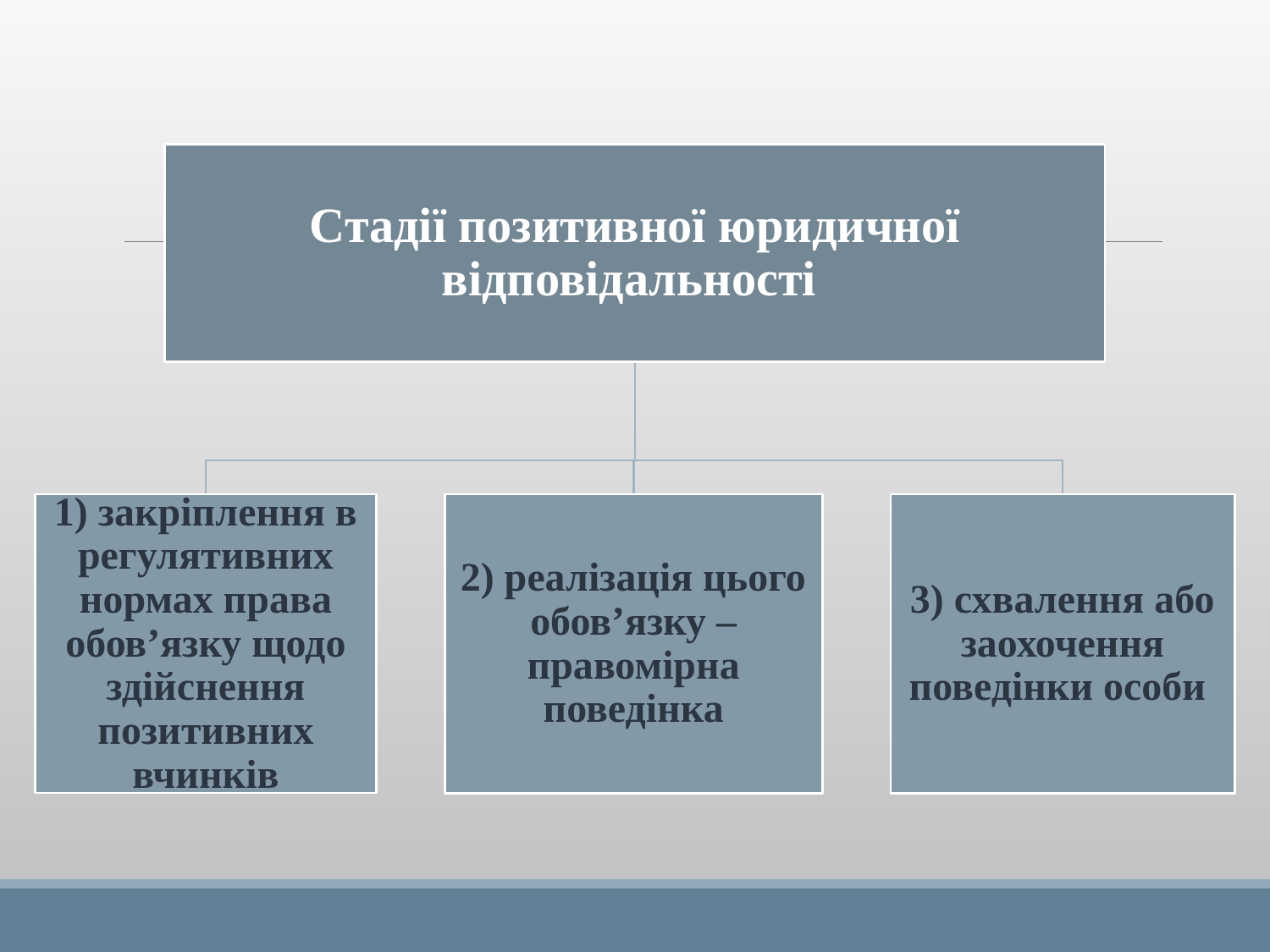

Стадії позитивної юридичної відповідальності
1) закріплення в регулятивних нормах права обов’язку щодо здійснення позитивних вчинків
2) реалізація цього обов’язку – правомірна поведінка
3) схвалення або заохочення поведінки особи